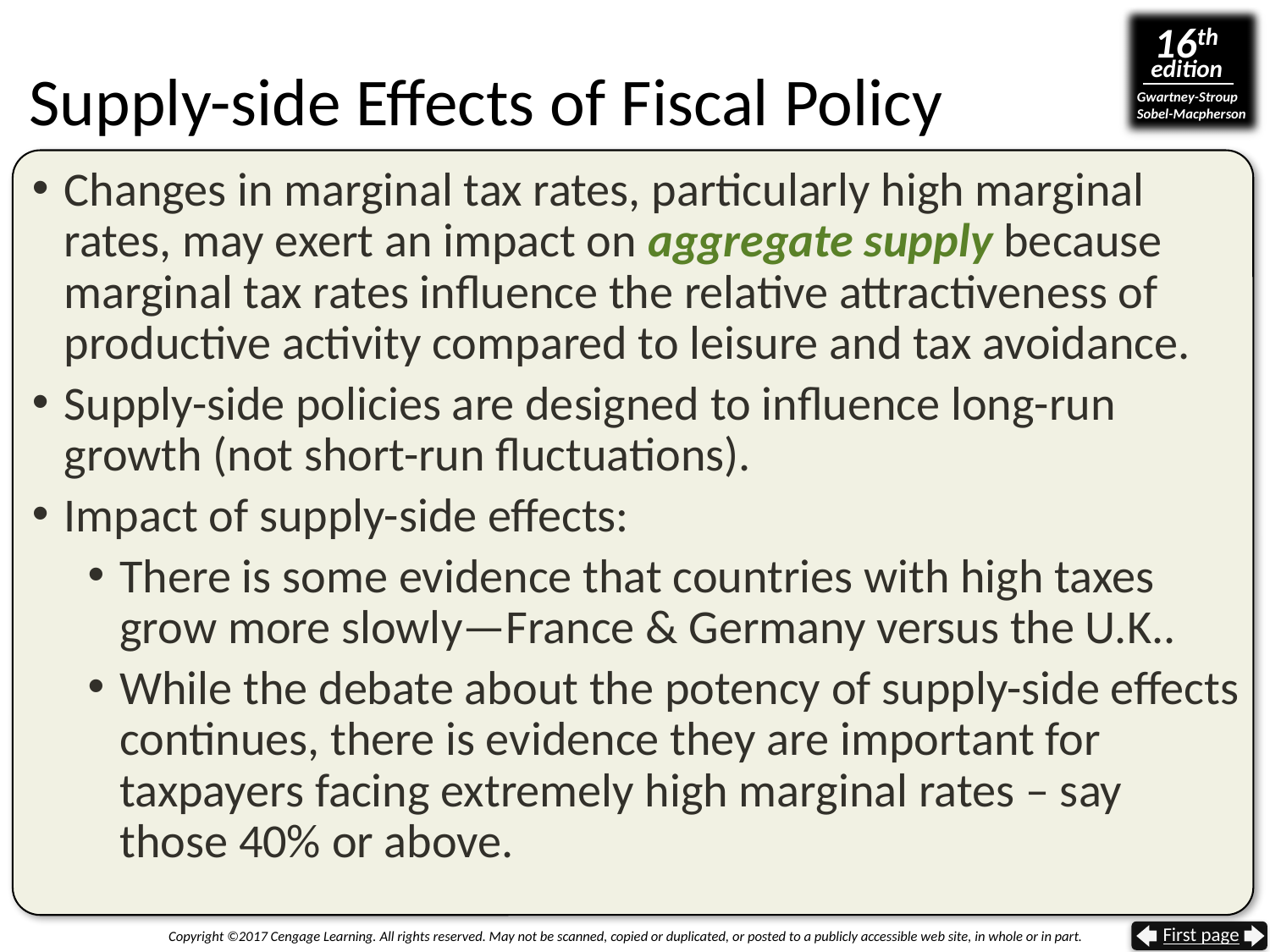

# Supply-side Effects of Fiscal Policy
Changes in marginal tax rates, particularly high marginal rates, may exert an impact on aggregate supply because marginal tax rates influence the relative attractiveness of productive activity compared to leisure and tax avoidance.
Supply-side policies are designed to influence long-run growth (not short-run fluctuations).
Impact of supply-side effects:
There is some evidence that countries with high taxes grow more slowly—France & Germany versus the U.K..
While the debate about the potency of supply-side effects continues, there is evidence they are important for taxpayers facing extremely high marginal rates – say those 40% or above.